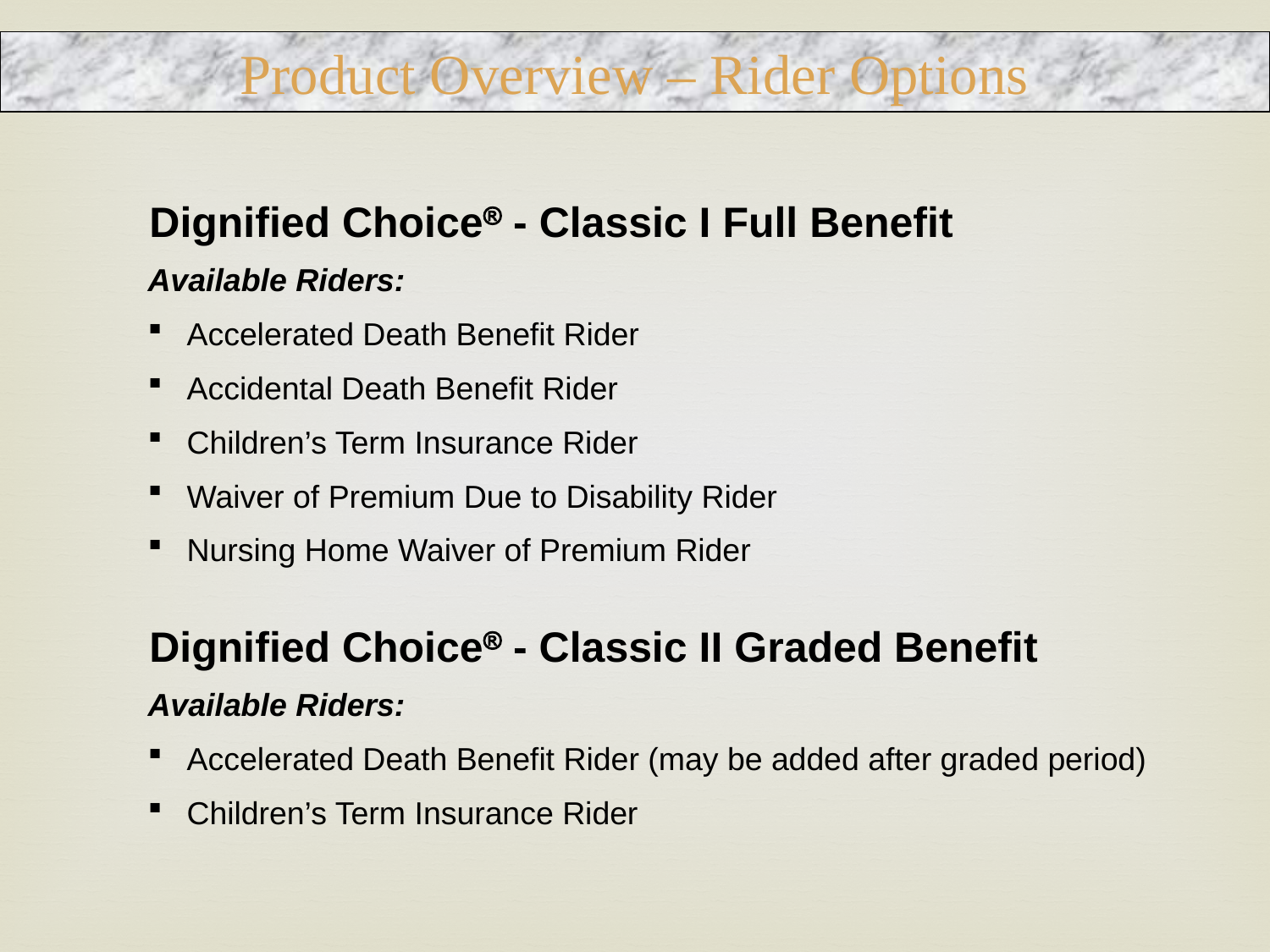

Product Overview – Rider Options

Dignified Choice® - Classic I Full Benefit
Available Riders:
 Accelerated Death Benefit Rider
 Accidental Death Benefit Rider
 Children’s Term Insurance Rider
 Waiver of Premium Due to Disability Rider
 Nursing Home Waiver of Premium Rider

Dignified Choice® - Classic II Graded Benefit
Available Riders:
 Accelerated Death Benefit Rider (may be added after graded period)
 Children’s Term Insurance Rider